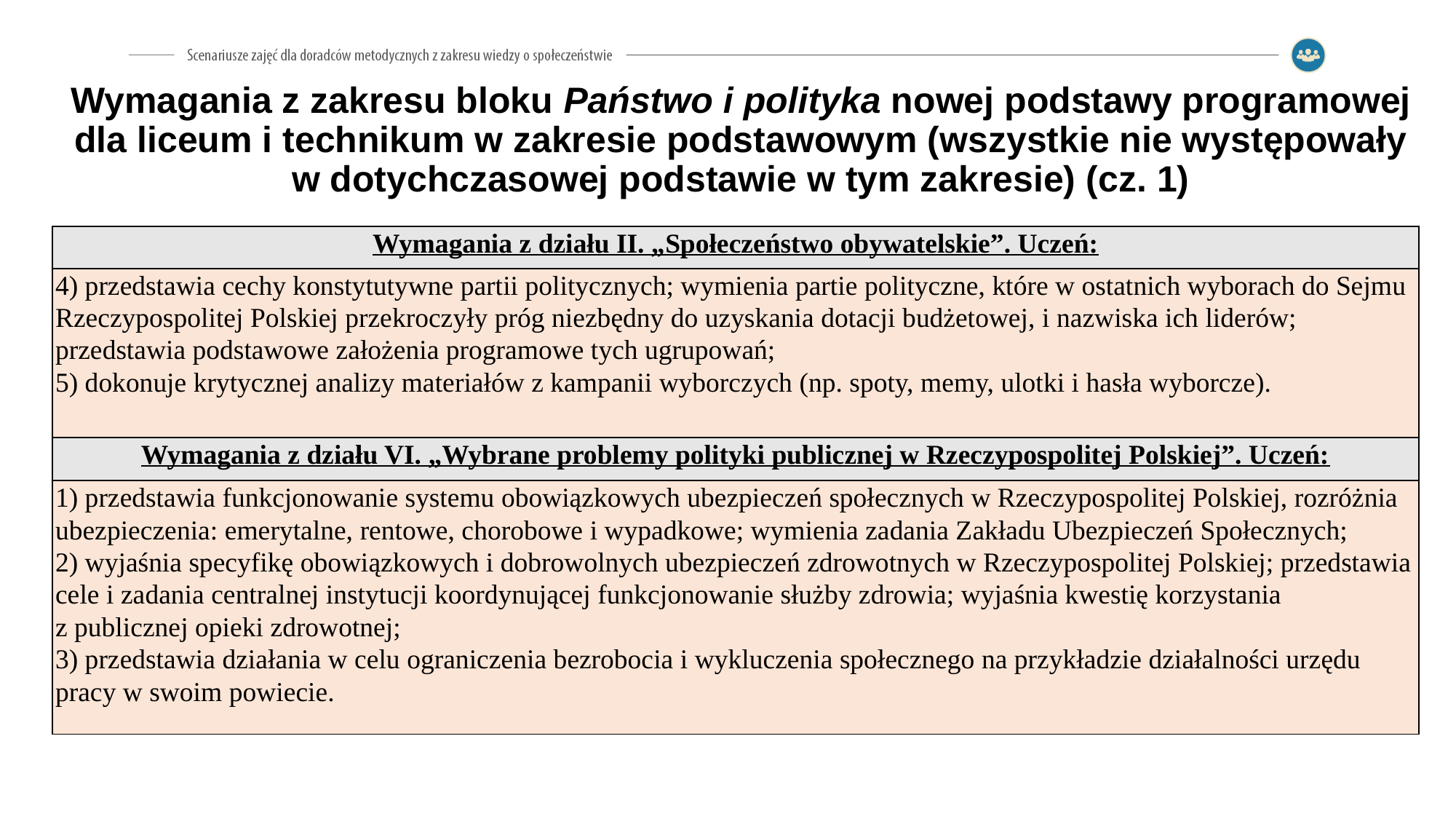

# Wymagania z zakresu bloku Państwo i polityka nowej podstawy programowej dla liceum i technikum w zakresie podstawowym (wszystkie nie występowały w dotychczasowej podstawie w tym zakresie) (cz. 1)
| Wymagania z działu II. „Społeczeństwo obywatelskie”. Uczeń: |
| --- |
| 4) przedstawia cechy konstytutywne partii politycznych; wymienia partie polityczne, które w ostatnich wyborach do Sejmu Rzeczypospolitej Polskiej przekroczyły próg niezbędny do uzyskania dotacji budżetowej, i nazwiska ich liderów; przedstawia podstawowe założenia programowe tych ugrupowań; 5) dokonuje krytycznej analizy materiałów z kampanii wyborczych (np. spoty, memy, ulotki i hasła wyborcze). |
| Wymagania z działu VI. „Wybrane problemy polityki publicznej w Rzeczypospolitej Polskiej”. Uczeń: |
| 1) przedstawia funkcjonowanie systemu obowiązkowych ubezpieczeń społecznych w Rzeczypospolitej Polskiej, rozróżnia ubezpieczenia: emerytalne, rentowe, chorobowe i wypadkowe; wymienia zadania Zakładu Ubezpieczeń Społecznych; 2) wyjaśnia specyfikę obowiązkowych i dobrowolnych ubezpieczeń zdrowotnych w Rzeczypospolitej Polskiej; przedstawia cele i zadania centralnej instytucji koordynującej funkcjonowanie służby zdrowia; wyjaśnia kwestię korzystania z publicznej opieki zdrowotnej; 3) przedstawia działania w celu ograniczenia bezrobocia i wykluczenia społecznego na przykładzie działalności urzędu pracy w swoim powiecie. |